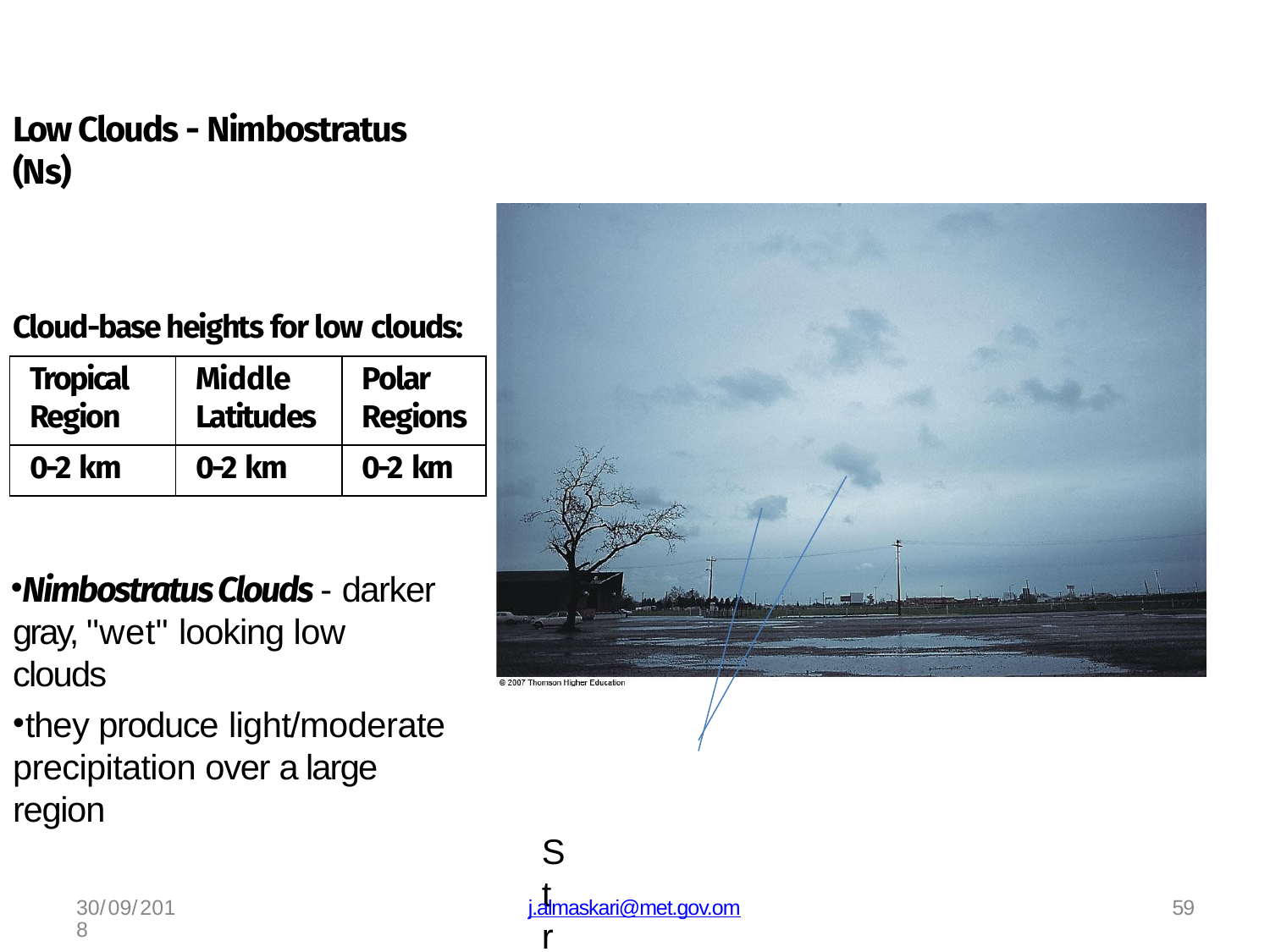

# Low Clouds - Nimbostratus (Ns)

Cloud-base heights for low clouds:
| Tropical Region | Middle Latitudes | Polar Regions |
| --- | --- | --- |
| 0-2 km | 0-2 km | 0-2 km |

Nimbostratus Clouds - darker  gray, "wet" looking low clouds
they produce light/moderate
precipitation over a large region
Stratus fractus or scud
30/09/2018
j.almaskari@met.gov.om
59